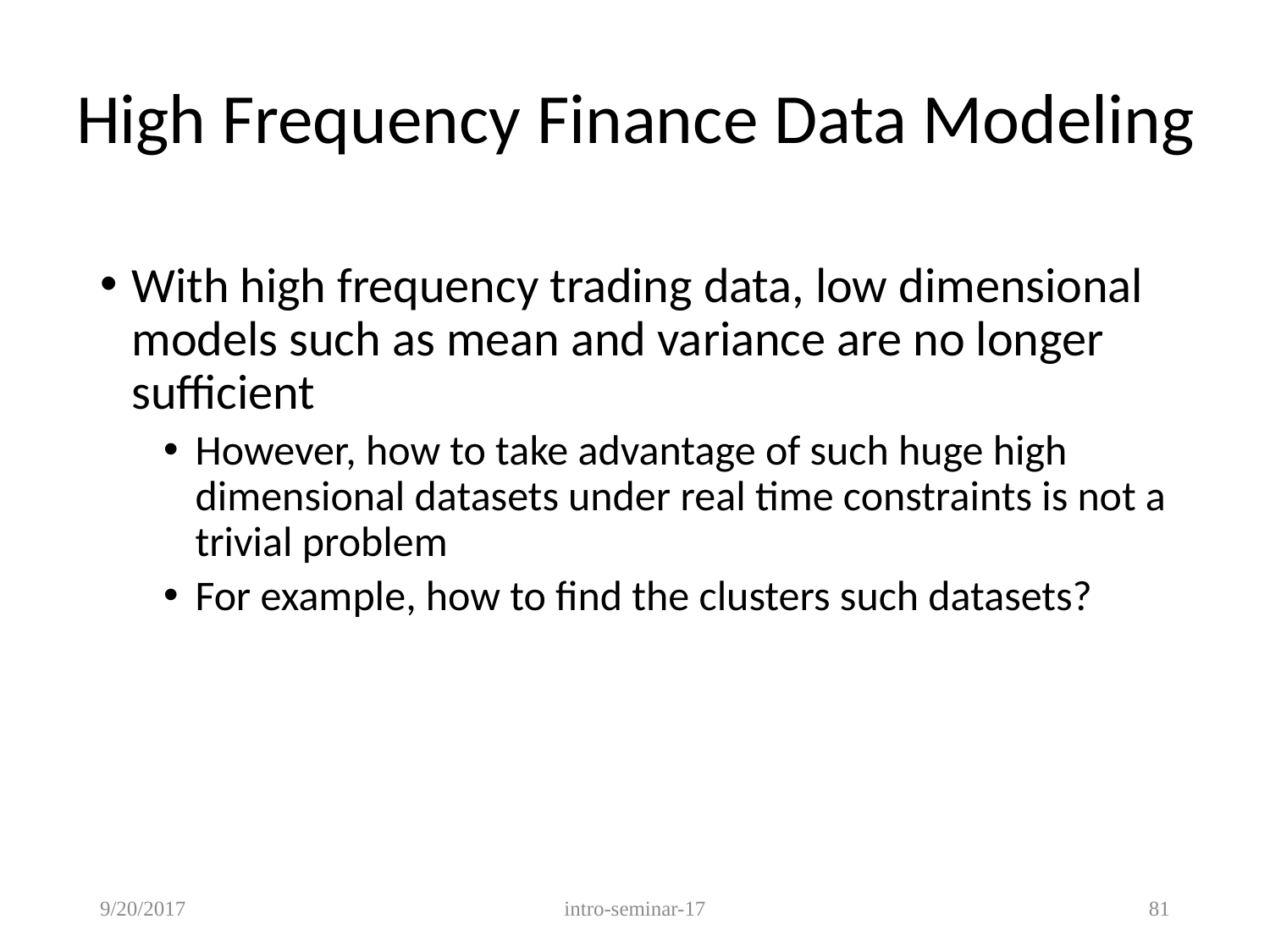

# High Frequency Finance Data Modeling
With high frequency trading data, low dimensional models such as mean and variance are no longer sufficient
However, how to take advantage of such huge high dimensional datasets under real time constraints is not a trivial problem
For example, how to find the clusters such datasets?
9/20/2017
intro-seminar-17
81